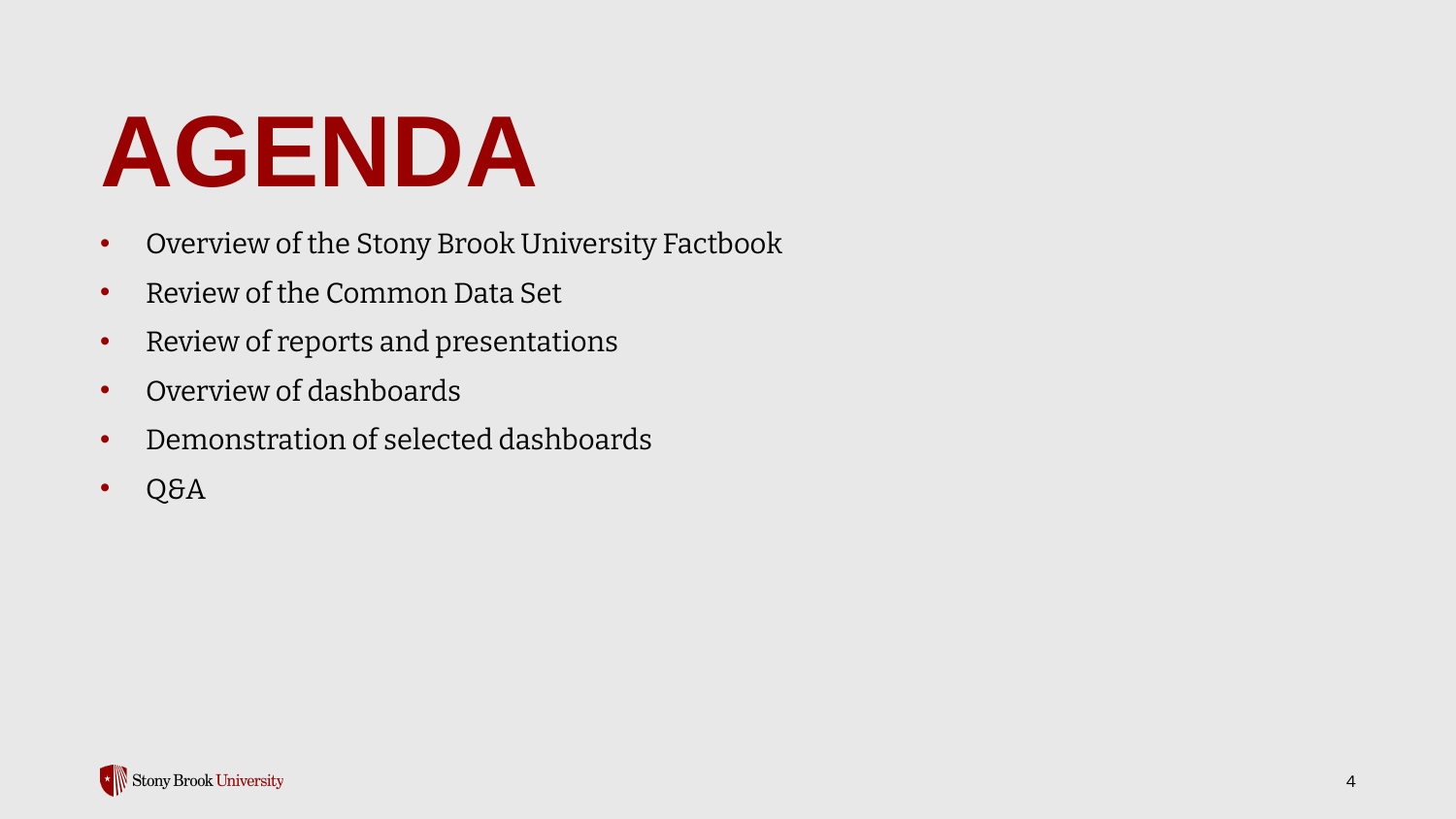

# Agenda
Overview of the Stony Brook University Factbook
Review of the Common Data Set
Review of reports and presentations
Overview of dashboards
Demonstration of selected dashboards
Q&A

4